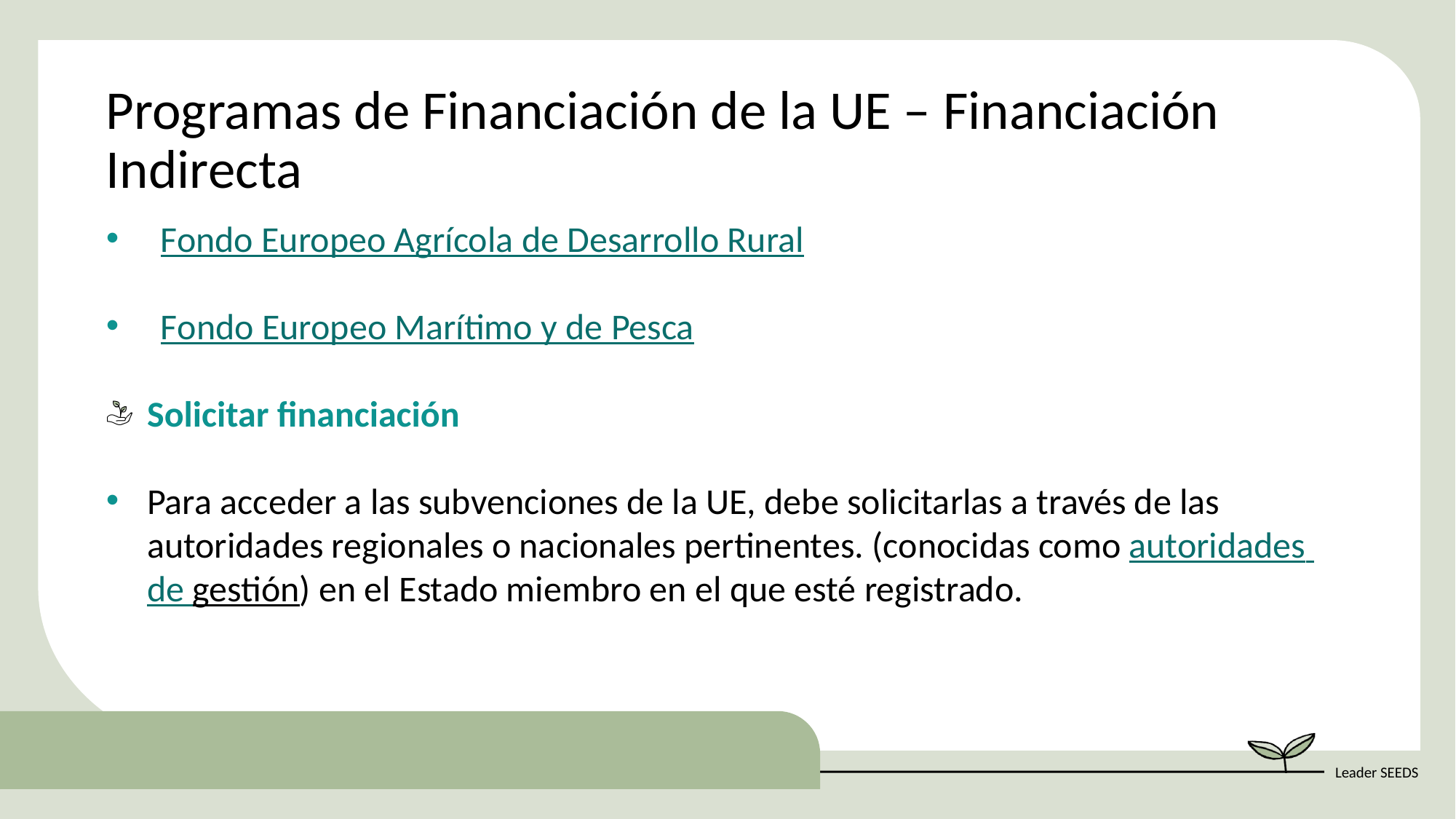

Programas de Financiación de la UE – Financiación Indirecta

Fondo Europeo Agrícola de Desarrollo Rural

Fondo Europeo Marítimo y de Pesca

Solicitar financiación

Para acceder a las subvenciones de la UE, debe solicitarlas a través de las autoridades regionales o nacionales pertinentes. (conocidas como autoridades de gestión) en el Estado miembro en el que esté registrado.